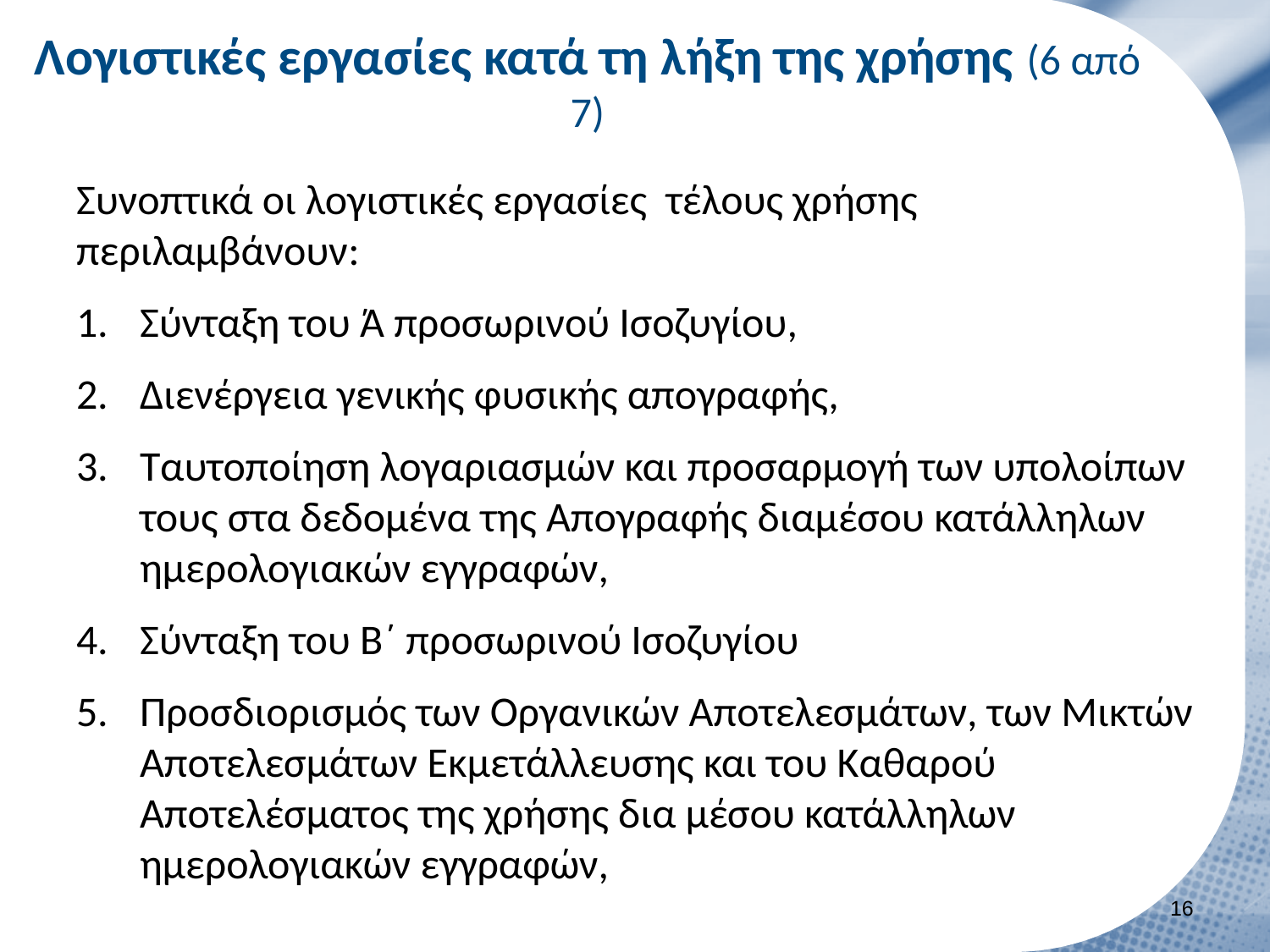

# Λογιστικές εργασίες κατά τη λήξη της χρήσης (6 από 7)
Συνοπτικά οι λογιστικές εργασίες  τέλους χρήσης περιλαμβάνουν:
Σύνταξη του Ά προσωρινού Ισοζυγίου,
Διενέργεια γενικής φυσικής απογραφής,
Ταυτοποίηση λογαριασμών και προσαρμογή των υπολοίπων τους στα δεδομένα της Απογραφής διαμέσου κατάλληλων ημερολογιακών εγγραφών,
Σύνταξη του Β΄ προσωρινού Ισοζυγίου
Προσδιορισμός των Οργανικών Αποτελεσμάτων, των Μικτών Αποτελεσμάτων Εκμετάλλευσης και του Καθαρού Αποτελέσματος της χρήσης δια μέσου κατάλληλων ημερολογιακών εγγραφών,
16